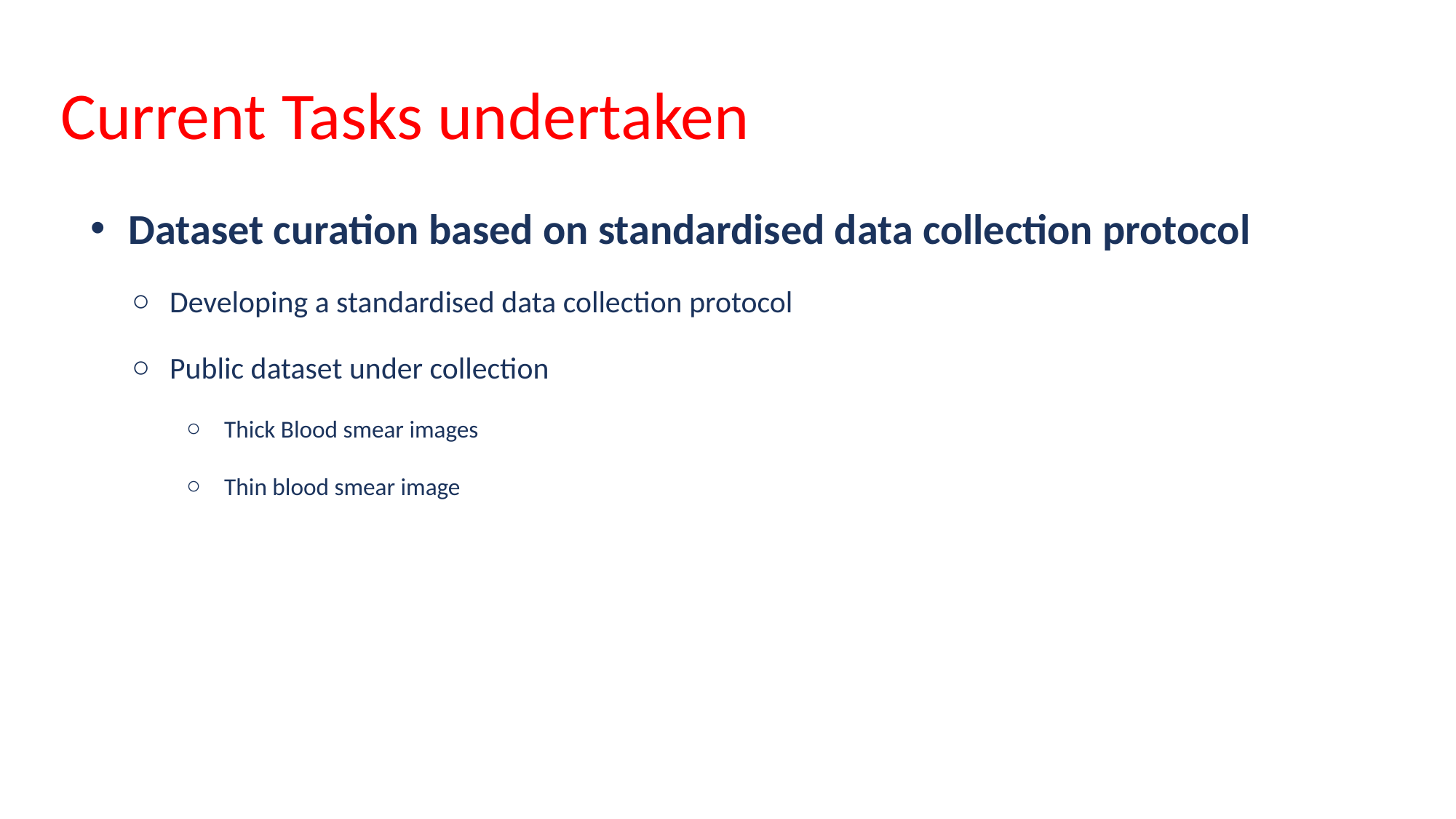

# Current Tasks undertaken
Dataset curation based on standardised data collection protocol
Developing a standardised data collection protocol
Public dataset under collection
Thick Blood smear images
Thin blood smear image